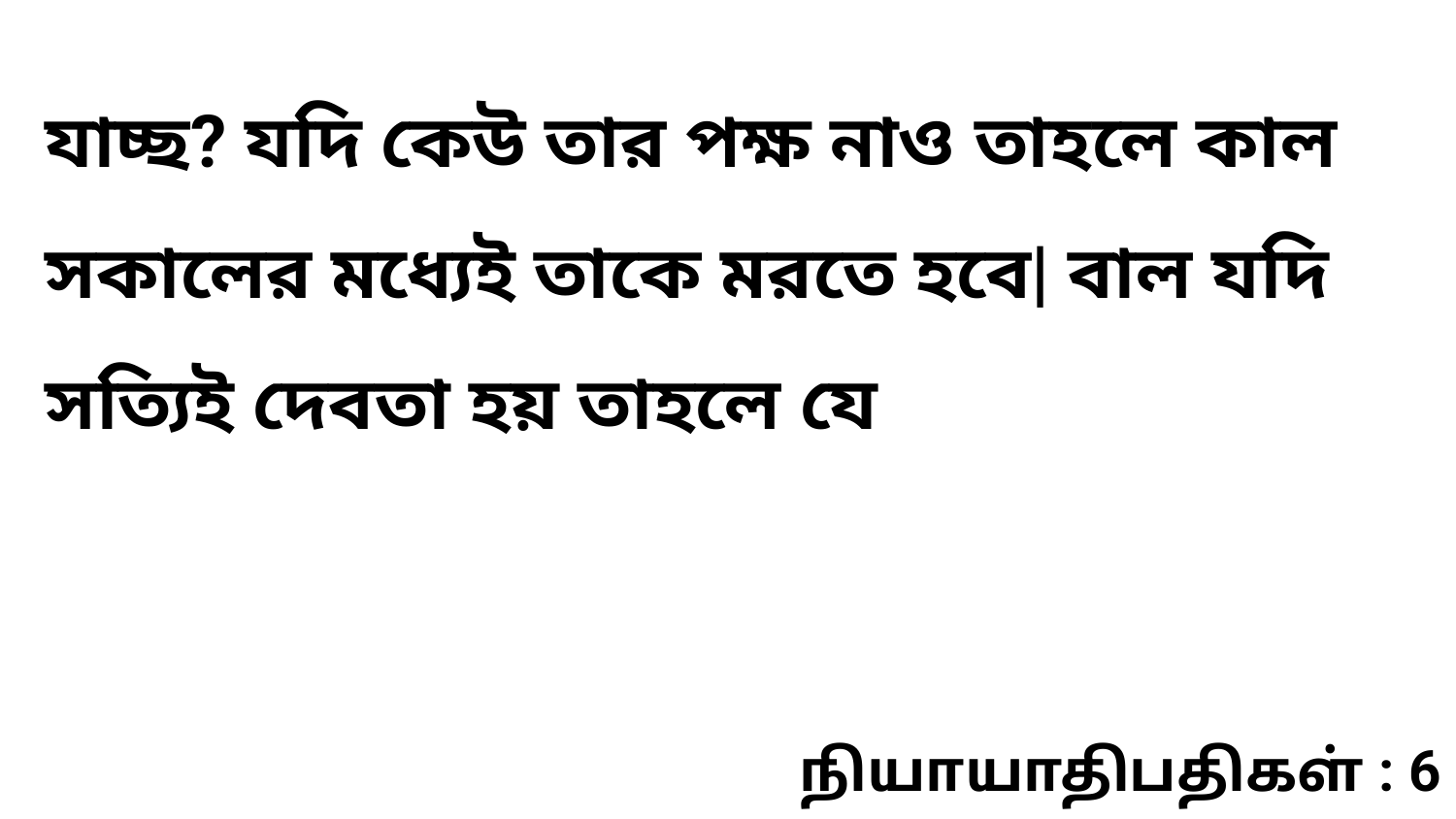

যাচ্ছ? যদি কেউ তার পক্ষ নাও তাহলে কাল সকালের মধ্যেই তাকে মরতে হবে| বাল যদি সত্যিই দেবতা হয় তাহলে যে
நியாயாதிபதிகள் : 6